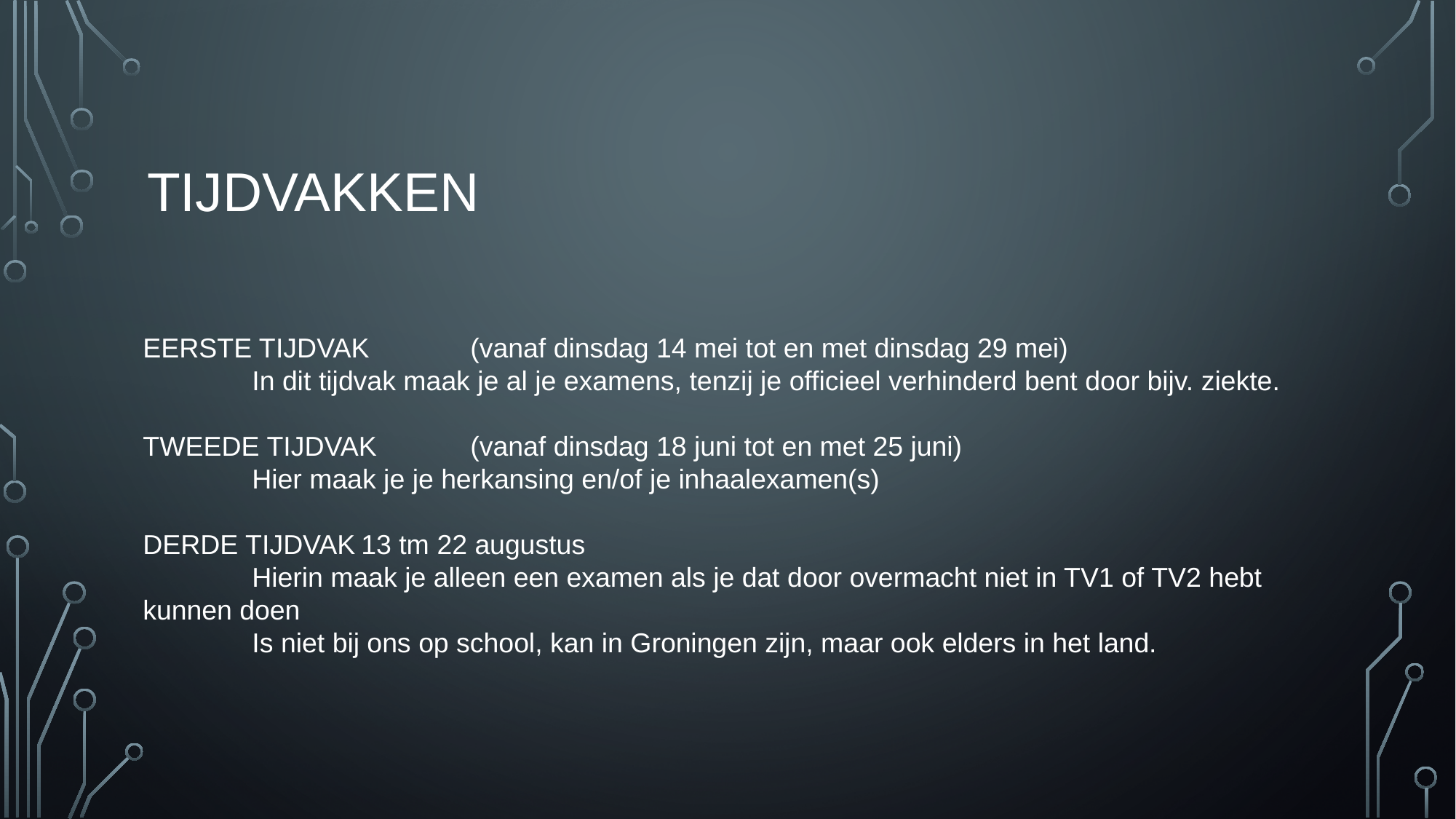

# tijdvakken
EERSTE TIJDVAK   	(vanaf dinsdag 14 mei tot en met dinsdag 29 mei)
	In dit tijdvak maak je al je examens, tenzij je officieel verhinderd bent door bijv. ziekte.

TWEEDE TIJDVAK	(vanaf dinsdag 18 juni tot en met 25 juni)
	Hier maak je je herkansing en/of je inhaalexamen(s)

DERDE TIJDVAK	13 tm 22 augustus
	Hierin maak je alleen een examen als je dat door overmacht niet in TV1 of TV2 hebt kunnen doen
	Is niet bij ons op school, kan in Groningen zijn, maar ook elders in het land.